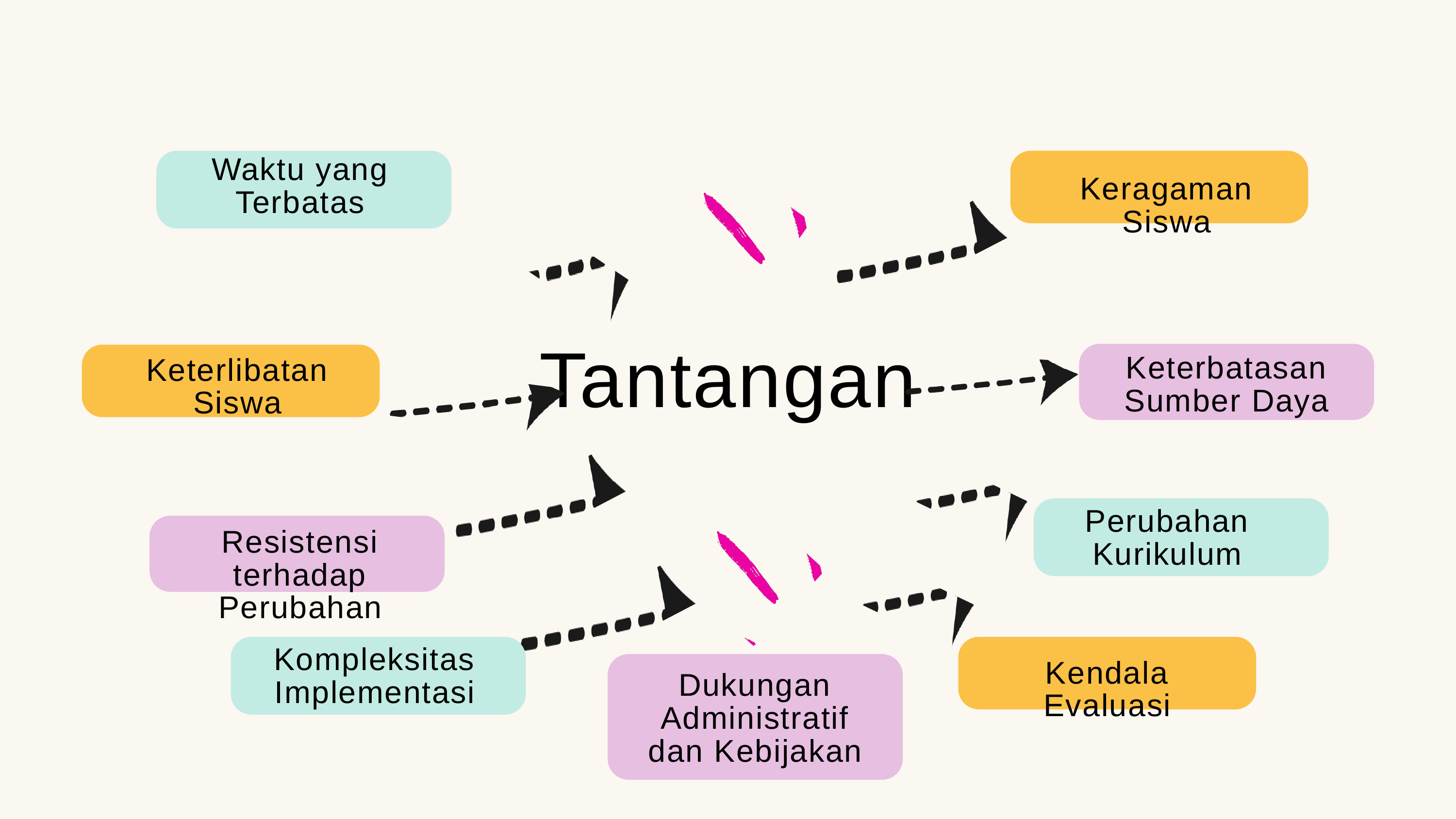

Waktu yang Terbatas
Keragaman Siswa

Tantangan
Keterbatasan Sumber Daya
Keterlibatan Siswa

Perubahan Kurikulum

Resistensi terhadap Perubahan

Kompleksitas Implementasi

Kendala Evaluasi
Dukungan Administratif dan Kebijakan